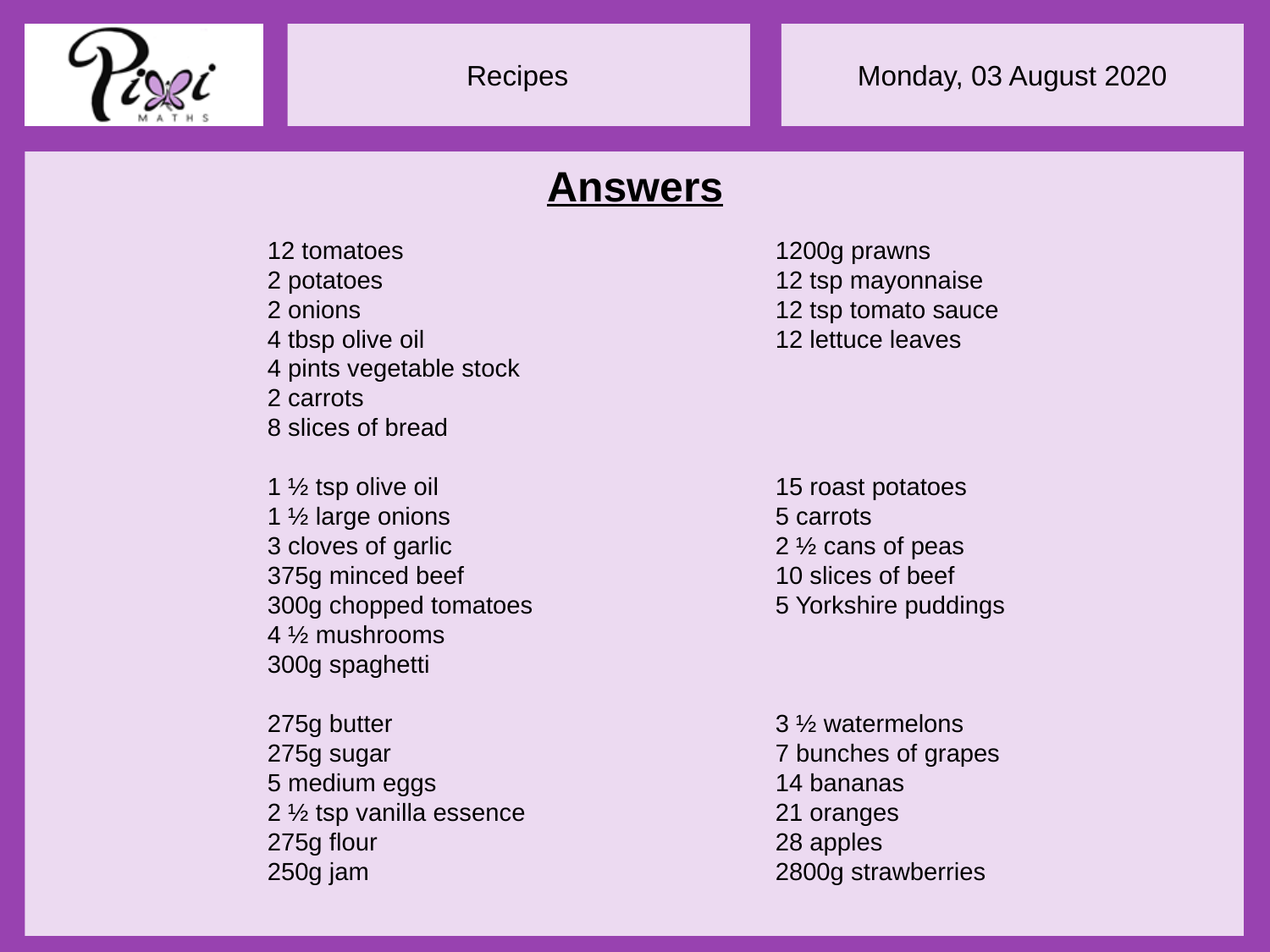

Answers
12 tomatoes			1200g prawns
2 potatoes				12 tsp mayonnaise
2 onions				12 tsp tomato sauce
4 tbsp olive oil			12 lettuce leaves
4 pints vegetable stock
2 carrots
8 slices of bread

1 ½ tsp olive oil			15 roast potatoes
1 ½ large onions			5 carrots
3 cloves of garlic			2 ½ cans of peas
375g minced beef			10 slices of beef
300g chopped tomatoes		5 Yorkshire puddings
4 ½ mushrooms
300g spaghetti

275g butter				3 ½ watermelons
275g sugar				7 bunches of grapes
5 medium eggs			14 bananas
2 ½ tsp vanilla essence		21 oranges
275g flour				28 apples
250g jam				2800g strawberries